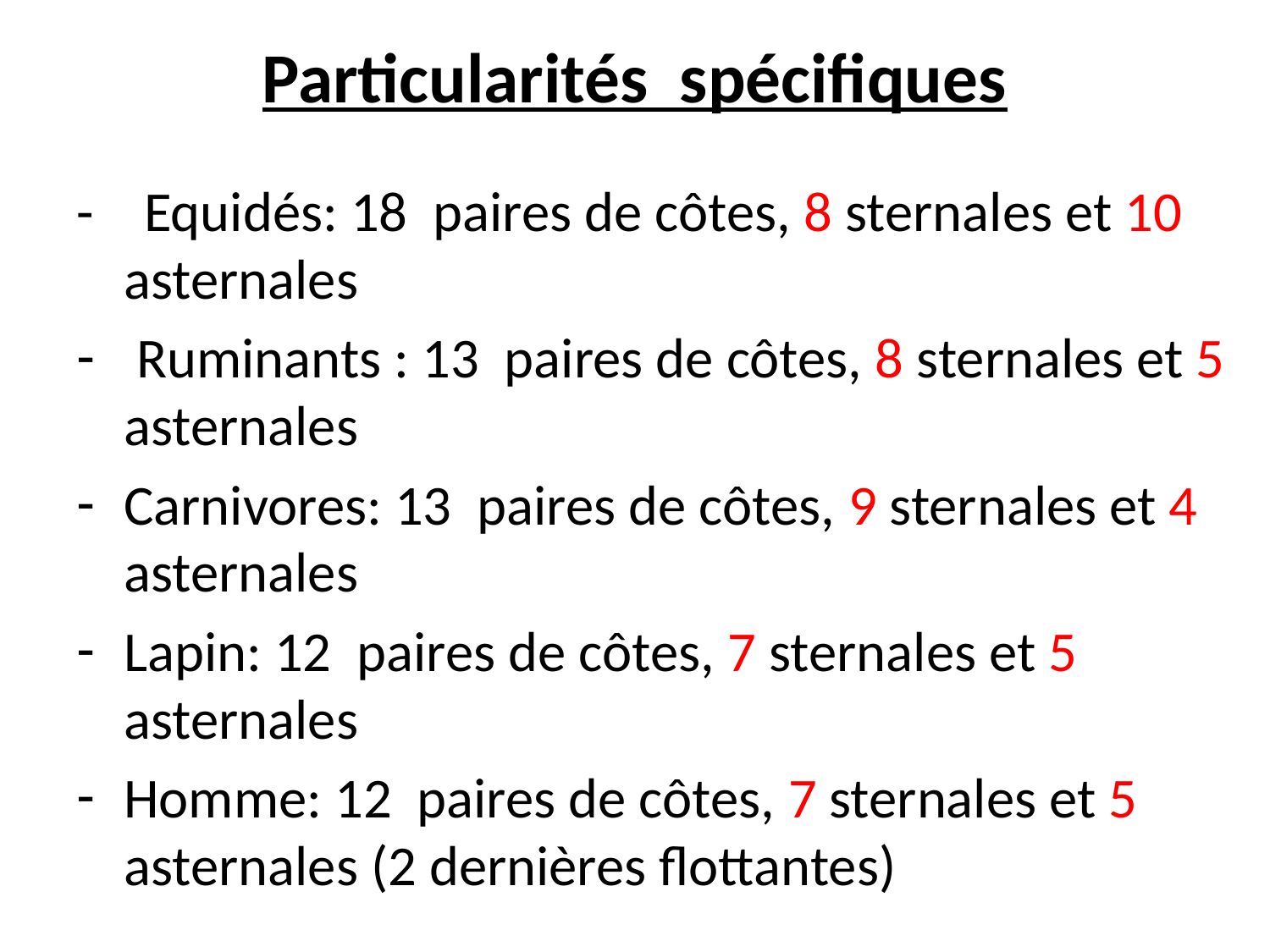

# Particularités  spécifiques
-    Equidés: 18  paires de côtes, 8 sternales et 10 asternales
 Ruminants : 13  paires de côtes, 8 sternales et 5 asternales
Carnivores: 13  paires de côtes, 9 sternales et 4 asternales
Lapin: 12  paires de côtes, 7 sternales et 5 asternales
Homme: 12  paires de côtes, 7 sternales et 5 asternales (2 dernières flottantes)